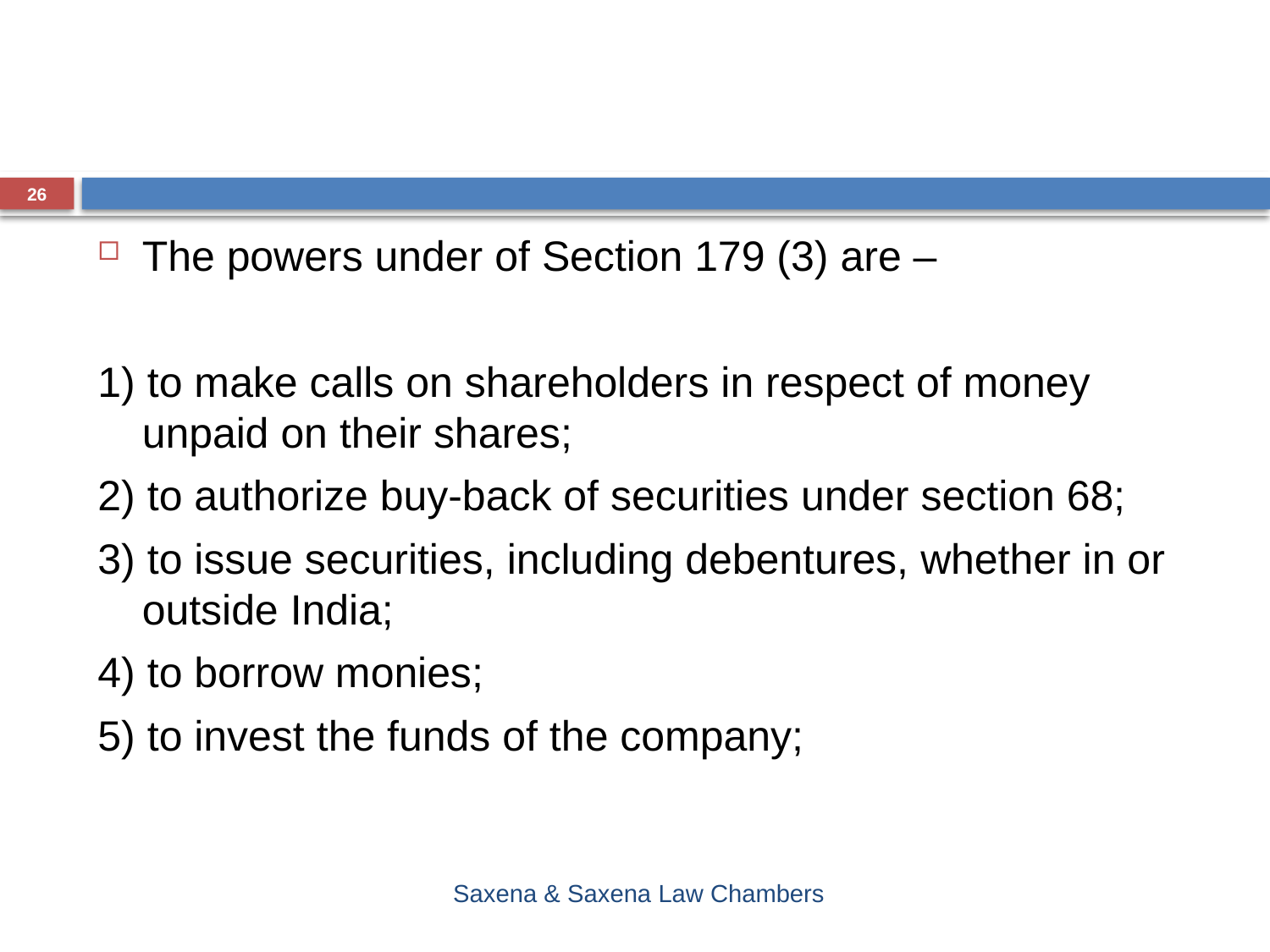

#
26
The powers under of Section 179 (3) are –

1) to make calls on shareholders in respect of money unpaid on their shares;
2) to authorize buy-back of securities under section 68;
3) to issue securities, including debentures, whether in or outside India;
4) to borrow monies;
5) to invest the funds of the company;

Saxena & Saxena Law Chambers